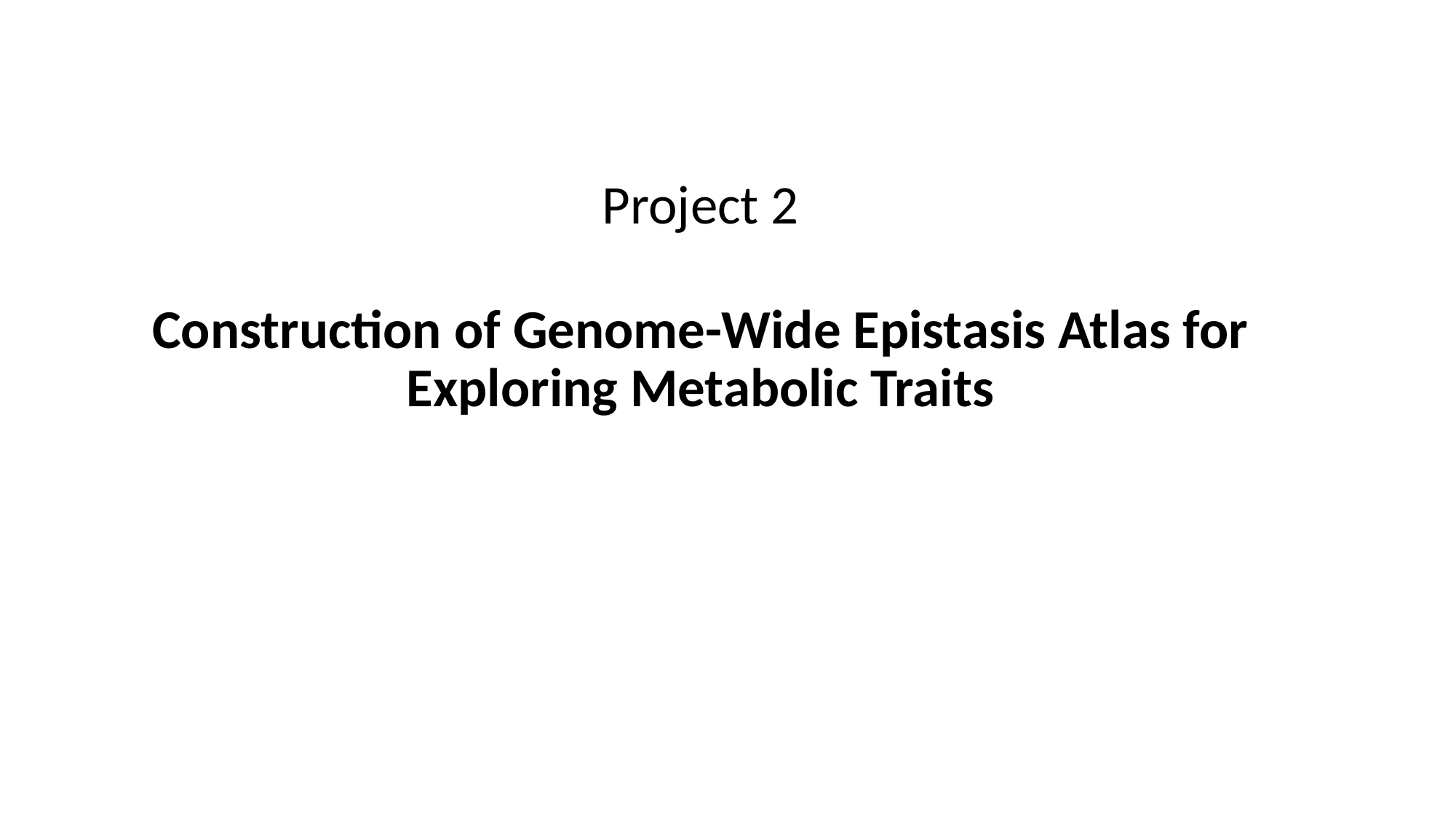

# Project 2 Construction of Genome-Wide Epistasis Atlas for Exploring Metabolic Traits